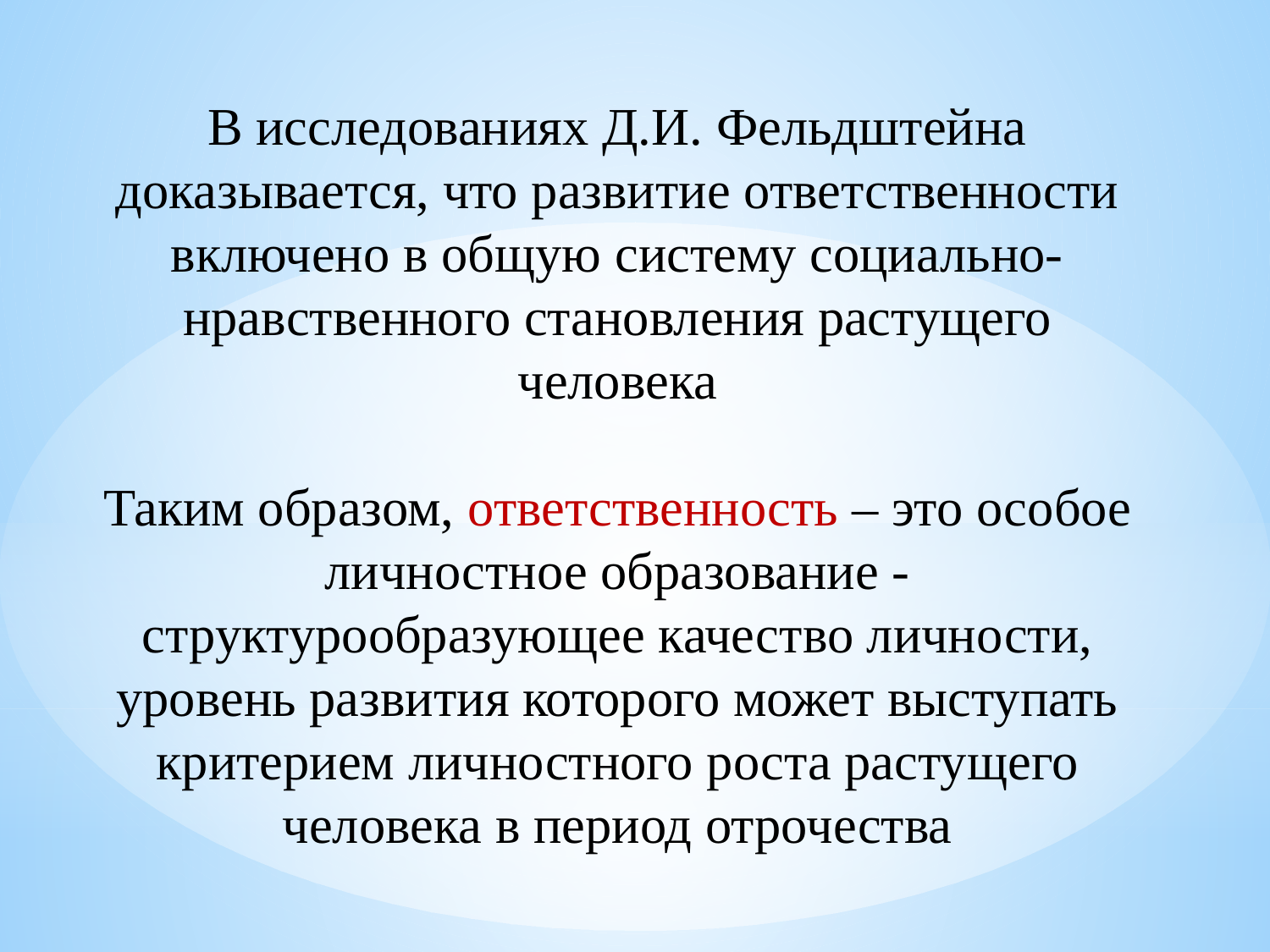

В исследованиях Д.И. Фельдштейна доказывается, что развитие ответственности включено в общую систему социально-нравственного становления растущего человека

Таким образом, ответственность – это особое личностное образование - структурообразующее качество личности, уровень развития которого может выступать критерием личностного роста растущего человека в период отрочества